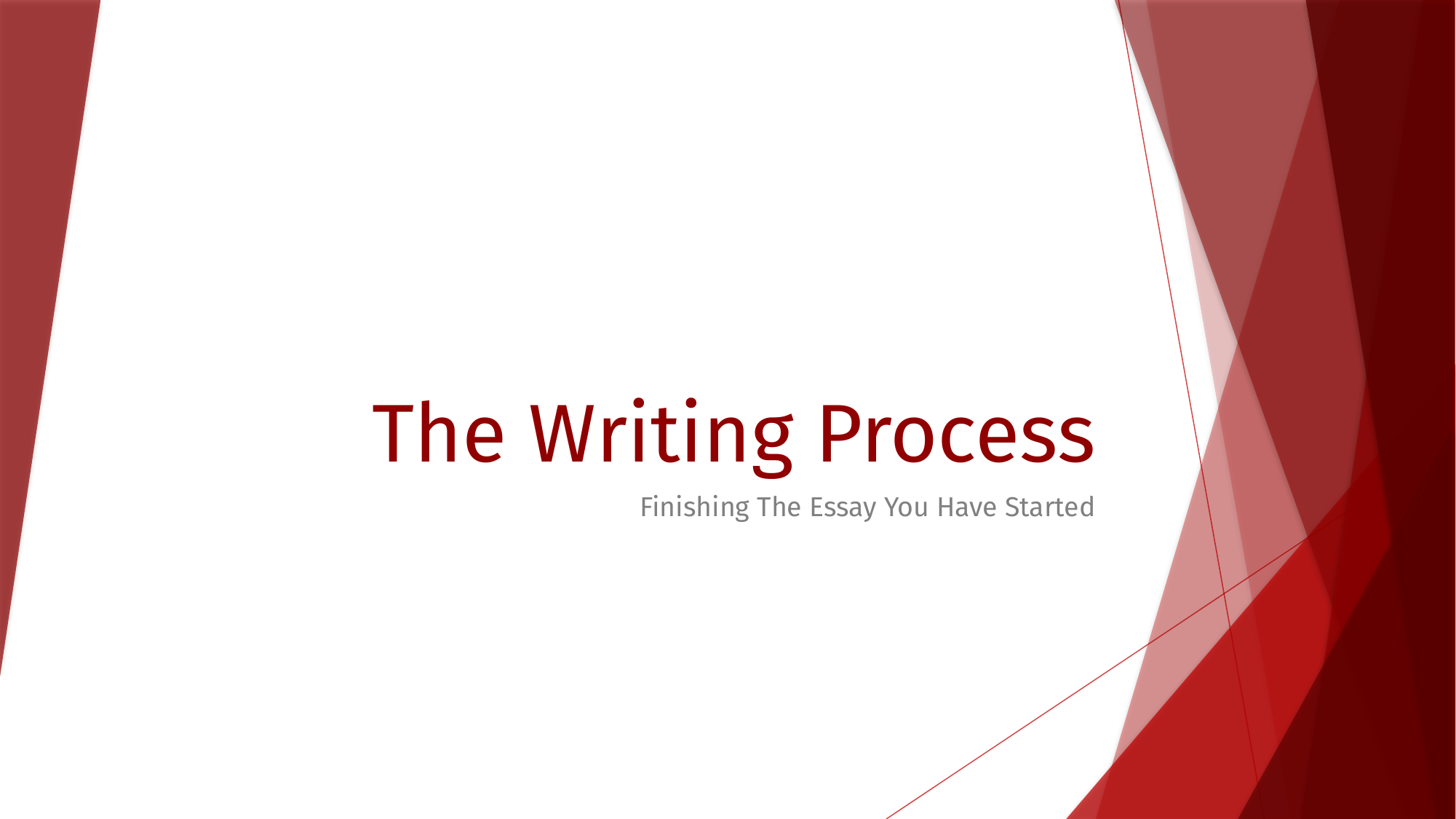

# The Writing Process
Finishing The Essay You Have Started